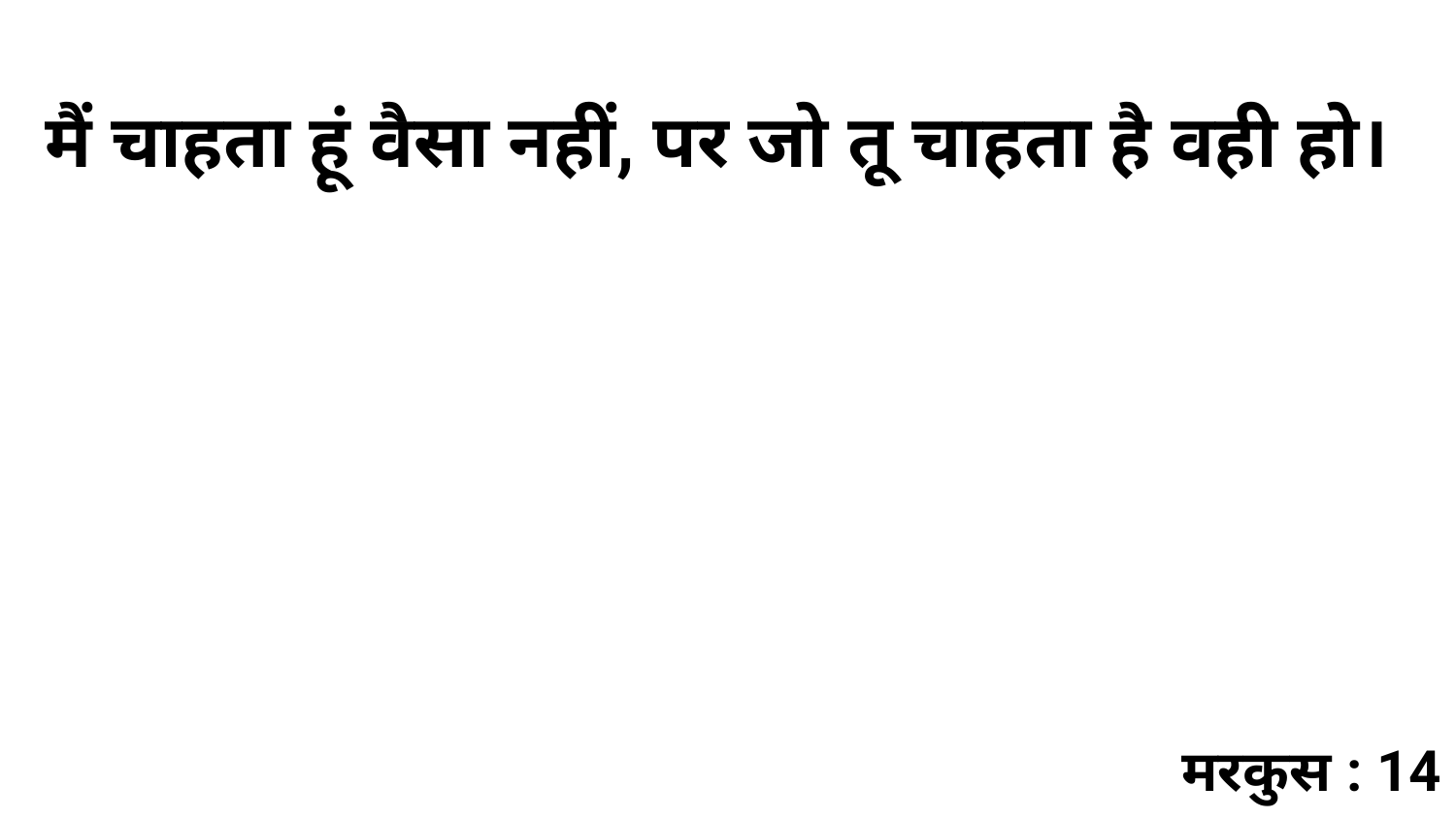

मैं चाहता हूं वैसा नहीं, पर जो तू चाहता है वही हो।
मरकुस : 14